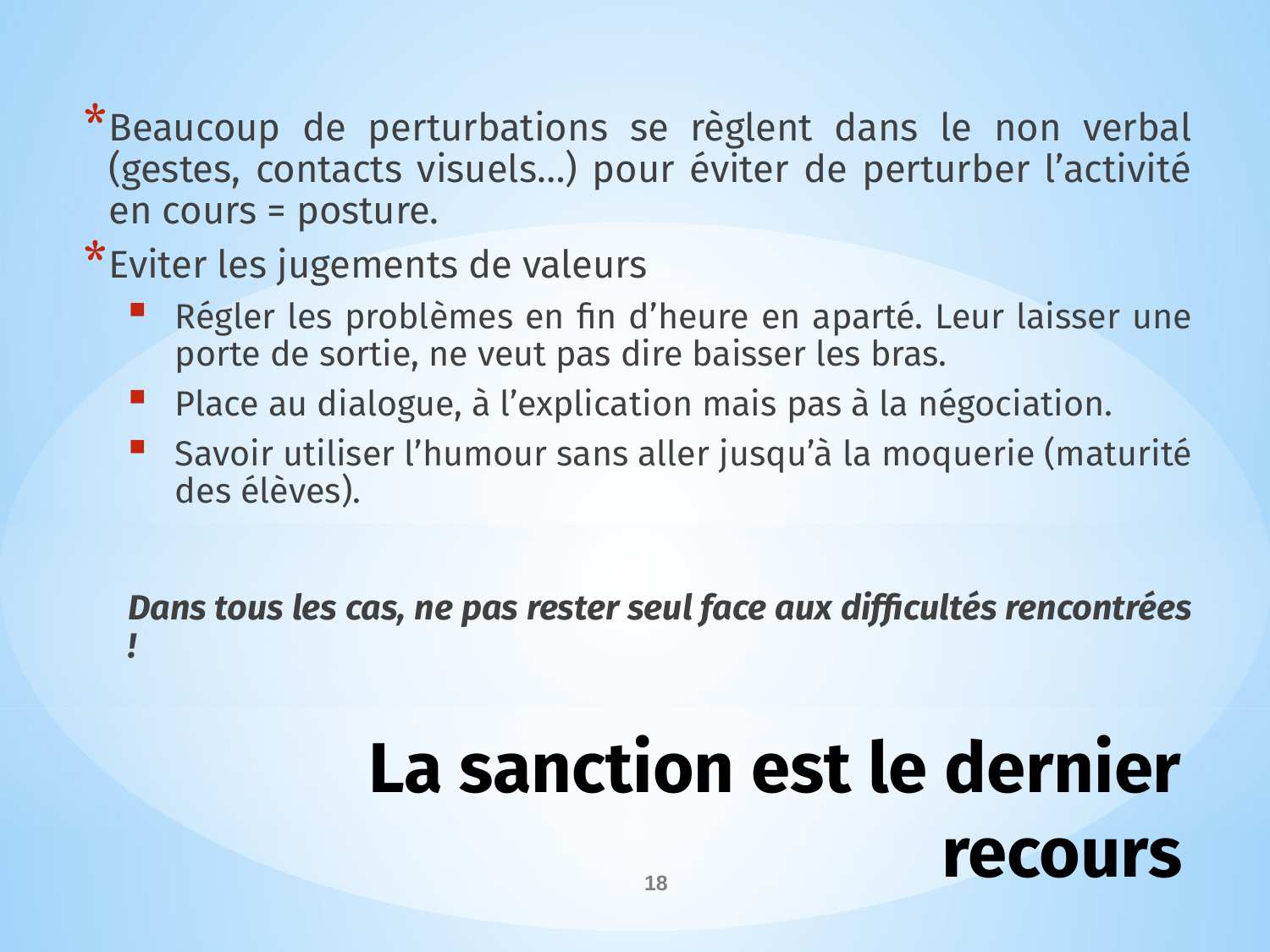

Beaucoup de perturbations se règlent dans le non verbal (gestes, contacts visuels…) pour éviter de perturber l’activité en cours = posture.
Eviter les jugements de valeurs
Régler les problèmes en fin d’heure en aparté. Leur laisser une porte de sortie, ne veut pas dire baisser les bras.
Place au dialogue, à l’explication mais pas à la négociation.
Savoir utiliser l’humour sans aller jusqu’à la moquerie (maturité des élèves).

Dans tous les cas, ne pas rester seul face aux difficultés rencontrées !

# La sanction est le dernier recours
18